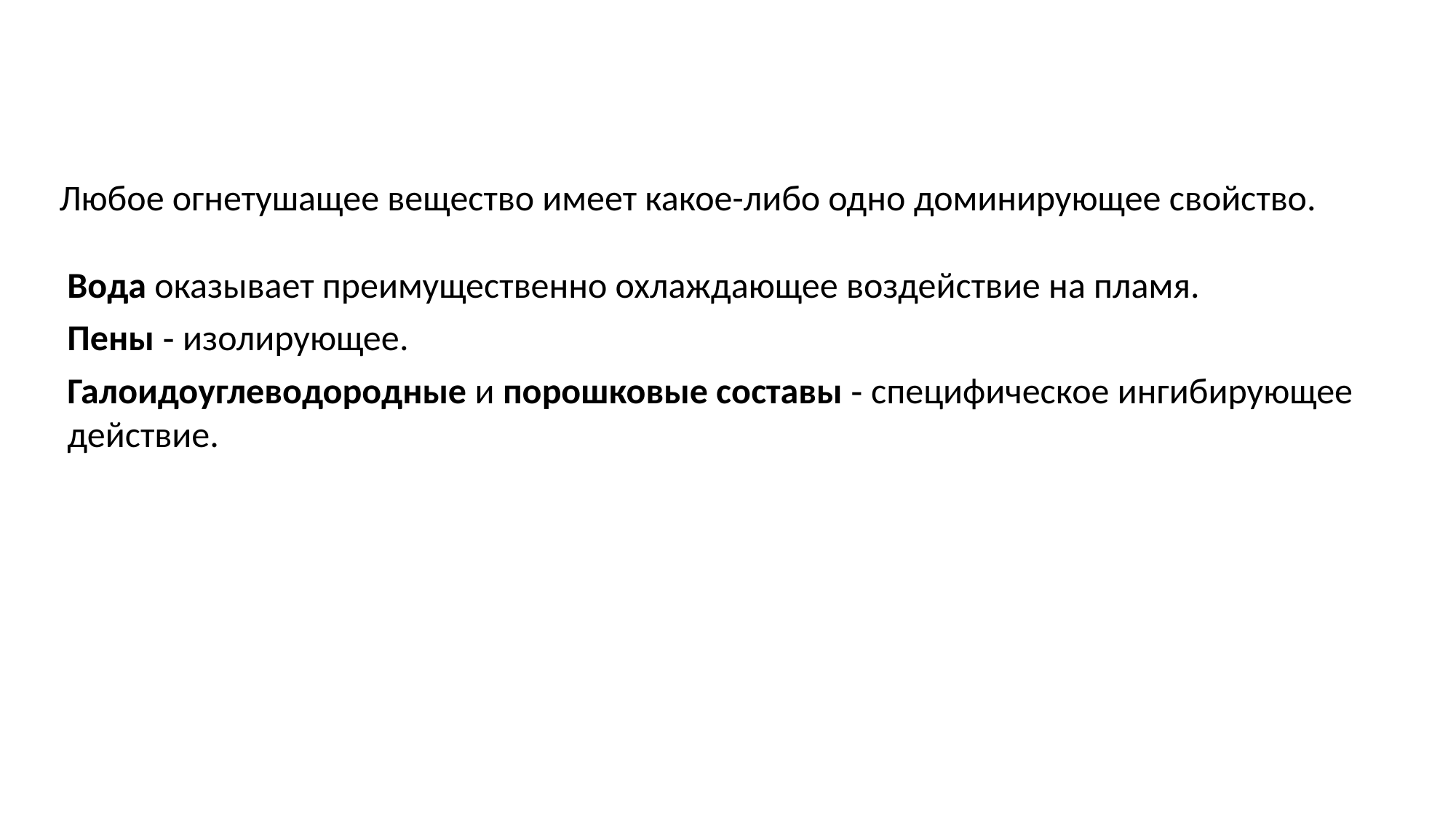

Любое огнетушащее вещество имеет какое-либо одно доминирующее свойство.

 Вода оказывает преимущественно охлаждающее воздействие на пламя.
 Пены ‑ изолирующее.
 Галоидоуглеводородные и порошковые составы ‑ специфическое ингибирующее
 действие.